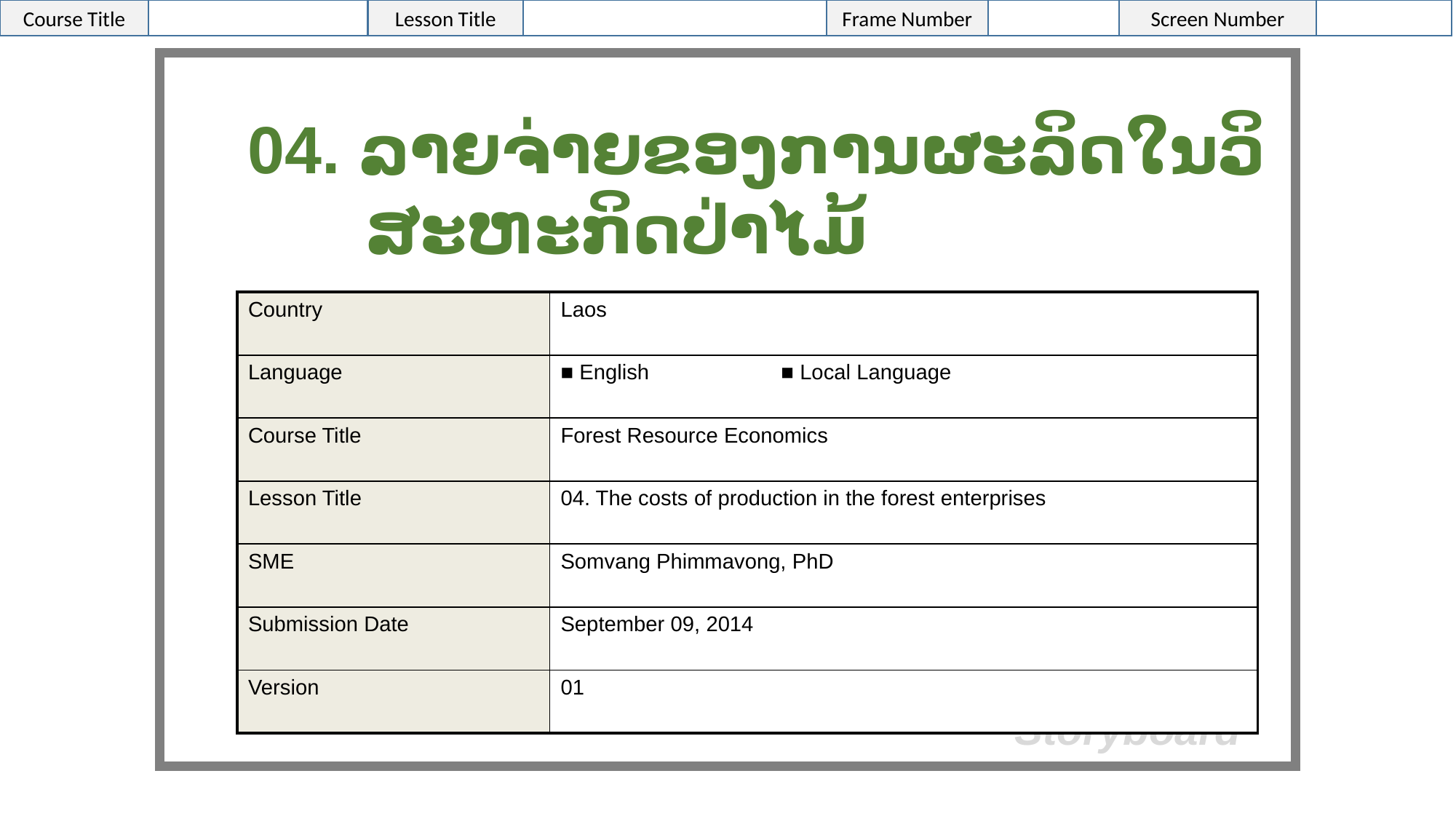

04. ລາຍຈ່າຍຂອງການຜະລິດໃນວິສະຫະກິດປ່າໄມ້
| Country | Laos |
| --- | --- |
| Language | ■ English ■ Local Language |
| Course Title | Forest Resource Economics |
| Lesson Title | 04. The costs of production in the forest enterprises |
| SME | Somvang Phimmavong, PhD |
| Submission Date | September 09, 2014 |
| Version | 01 |
Storyboard